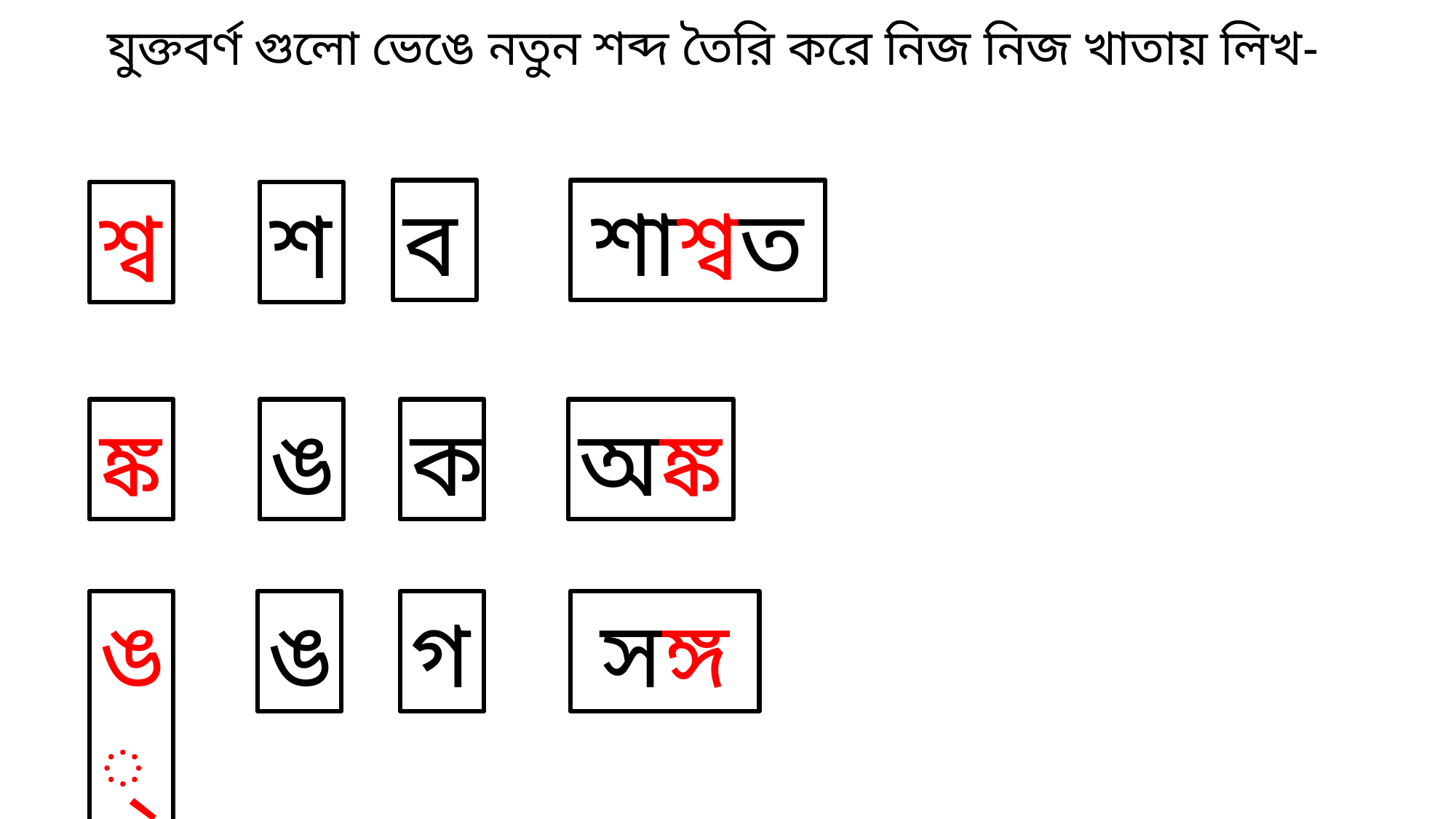

যুক্তবর্ণ গুলো ভেঙে নতুন শব্দ তৈরি করে নিজ নিজ খাতায় লিখ-

ব
শাশ্বত
শ
শ্ব
অঙ্ক
ক
ঙ্ক
ঙ
ঙ্গ
ঙ
গ
সঙ্গ